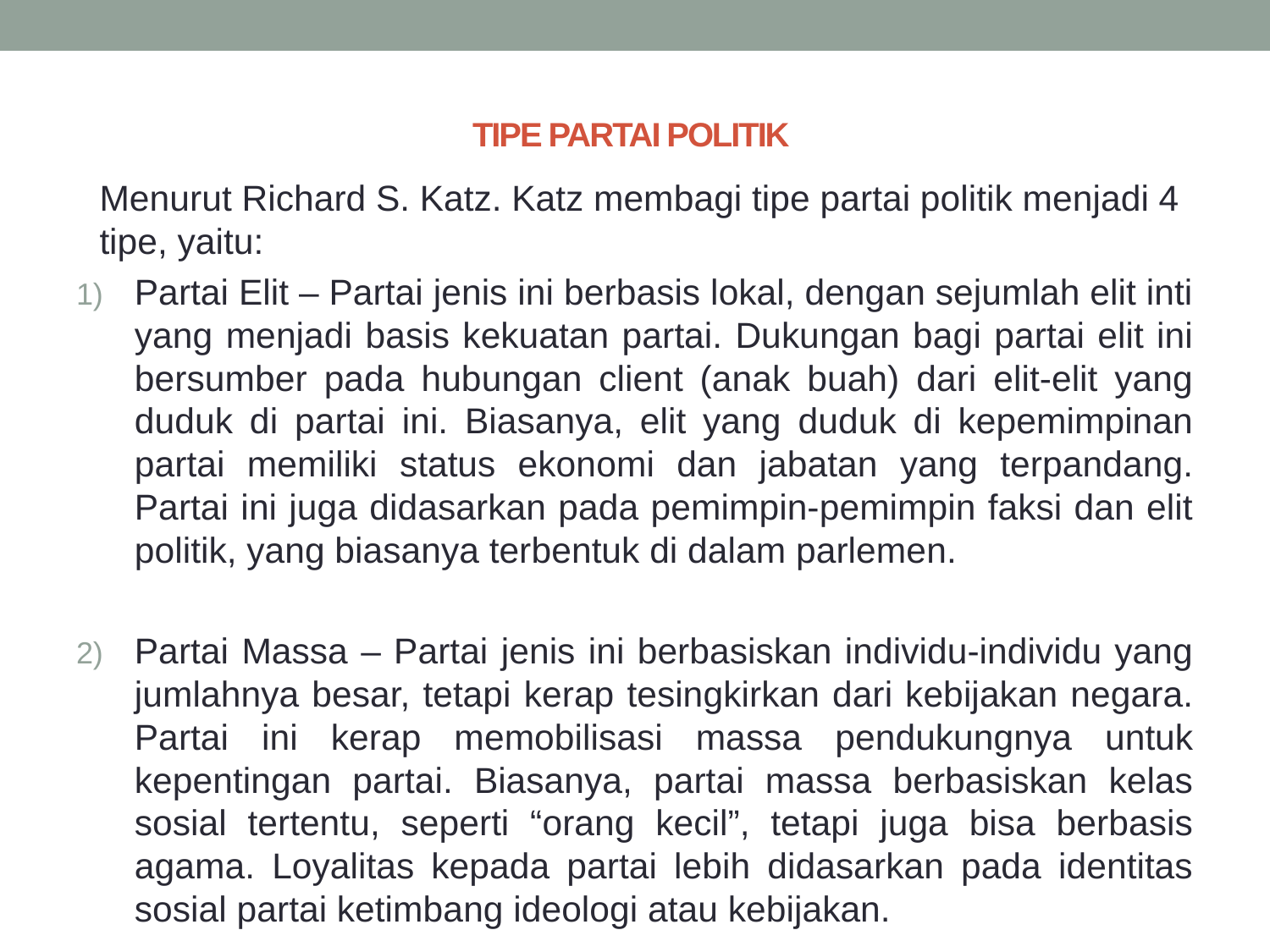

# TIPE PARTAI POLITIK
	Menurut Richard S. Katz. Katz membagi tipe partai politik menjadi 4 tipe, yaitu:
Partai Elit – Partai jenis ini berbasis lokal, dengan sejumlah elit inti yang menjadi basis kekuatan partai. Dukungan bagi partai elit ini bersumber pada hubungan client (anak buah) dari elit-elit yang duduk di partai ini. Biasanya, elit yang duduk di kepemimpinan partai memiliki status ekonomi dan jabatan yang terpandang. Partai ini juga didasarkan pada pemimpin-pemimpin faksi dan elit politik, yang biasanya terbentuk di dalam parlemen.

Partai Massa – Partai jenis ini berbasiskan individu-individu yang jumlahnya besar, tetapi kerap tesingkirkan dari kebijakan negara. Partai ini kerap memobilisasi massa pendukungnya untuk kepentingan partai. Biasanya, partai massa berbasiskan kelas sosial tertentu, seperti “orang kecil”, tetapi juga bisa berbasis agama. Loyalitas kepada partai lebih didasarkan pada identitas sosial partai ketimbang ideologi atau kebijakan.